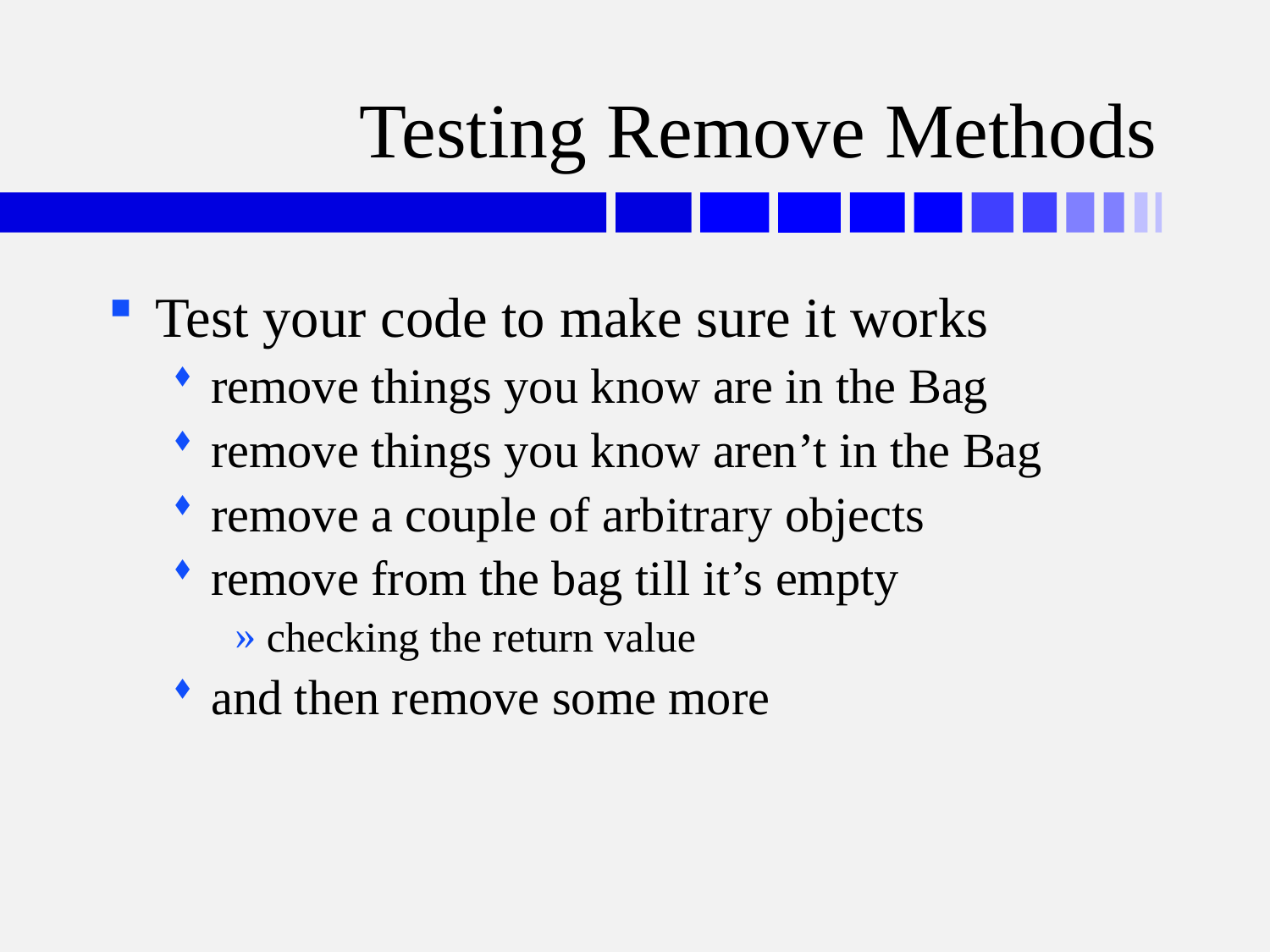

# Testing Remove Methods
Test your code to make sure it works
remove things you know are in the Bag
remove things you know aren’t in the Bag
remove a couple of arbitrary objects
remove from the bag till it’s empty
checking the return value
and then remove some more